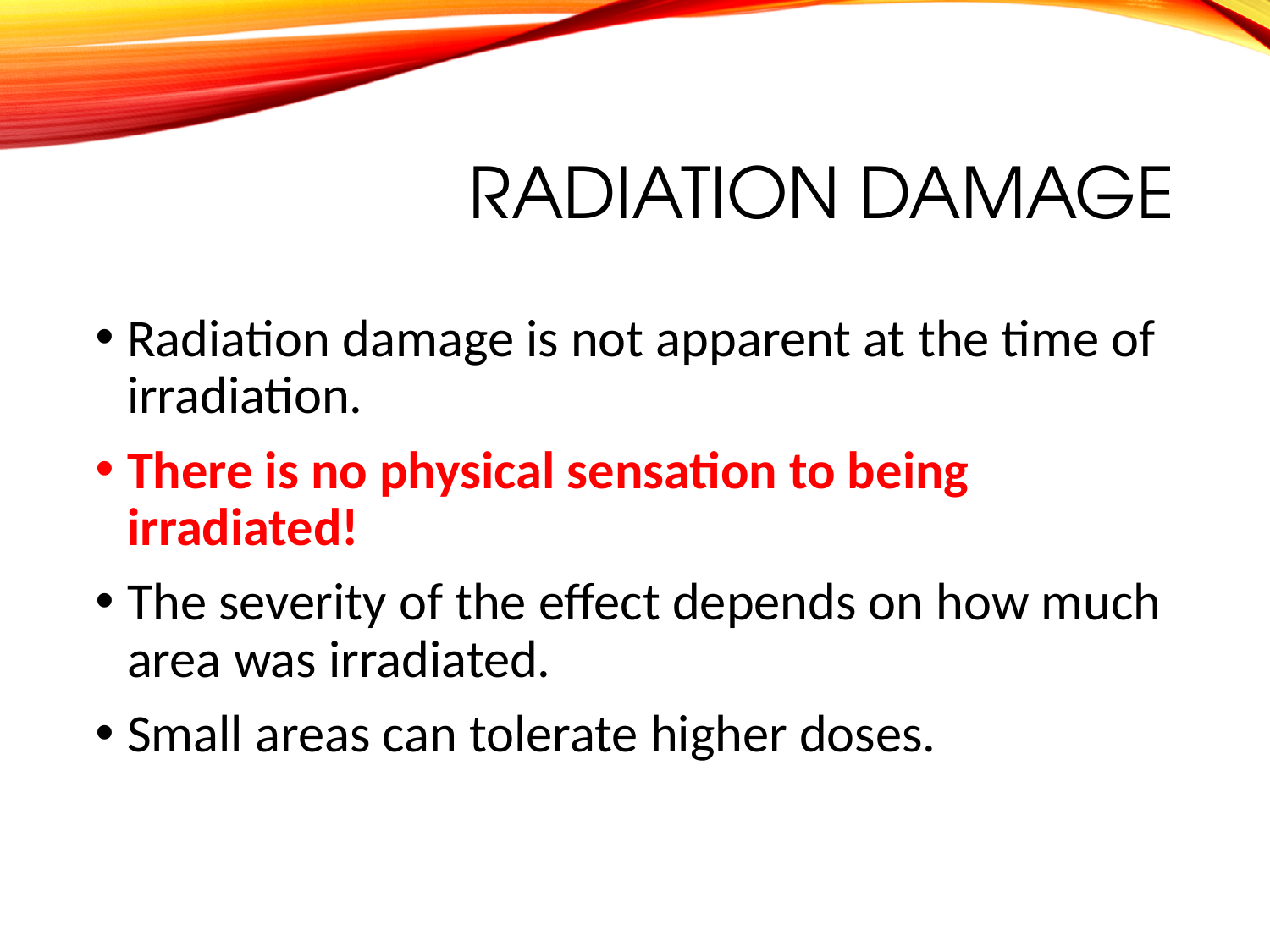

# Radiation Damage
Radiation damage is not apparent at the time of irradiation.
There is no physical sensation to being irradiated!
The severity of the effect depends on how much area was irradiated.
Small areas can tolerate higher doses.